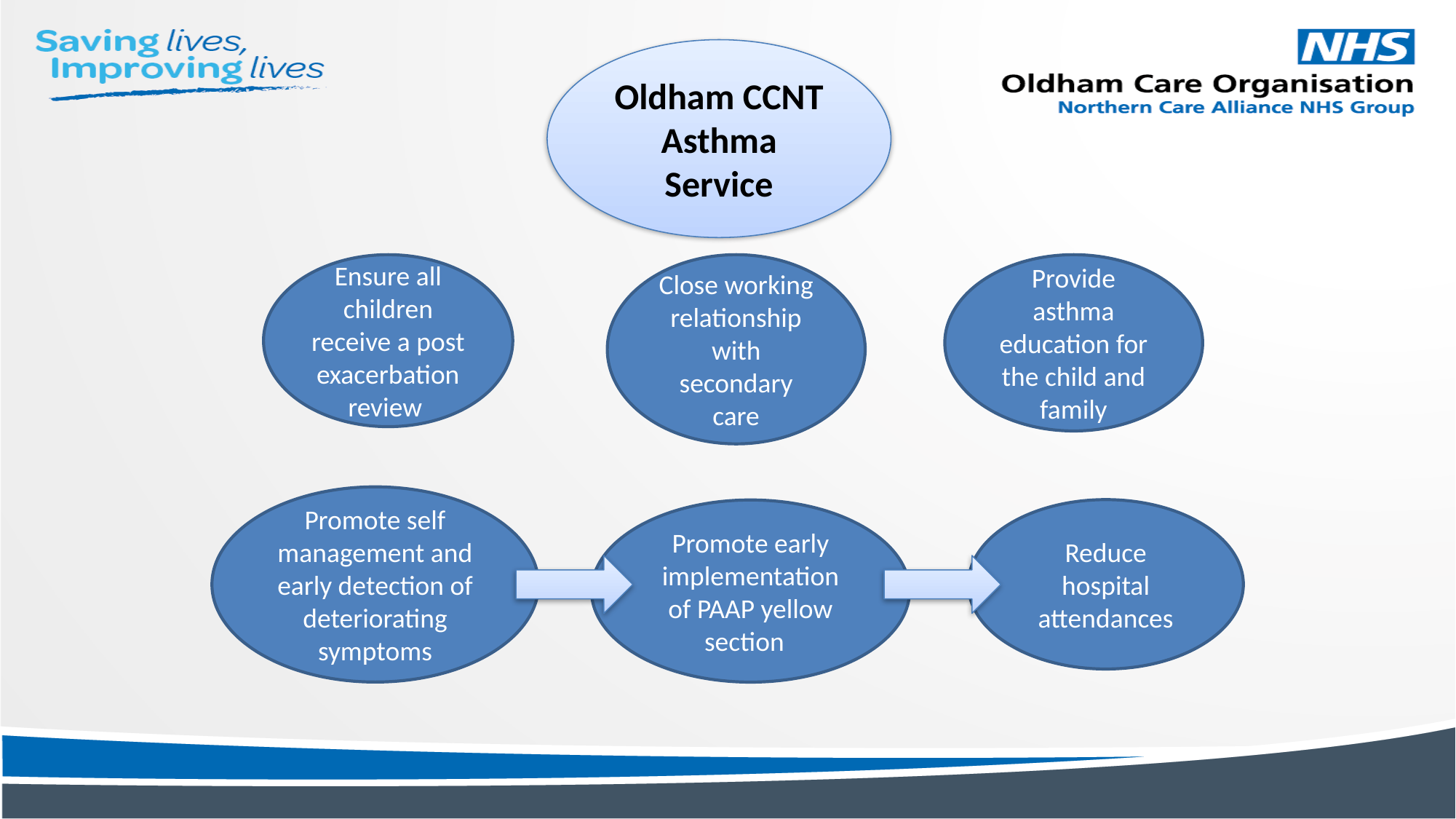

Oldham CCNT Asthma Service
Ensure all children receive a post exacerbation review
Close working relationship with secondary care
Provide asthma education for the child and family
Promote self management and early detection of deteriorating symptoms
Reduce hospital attendances
Promote early implementation of PAAP yellow section